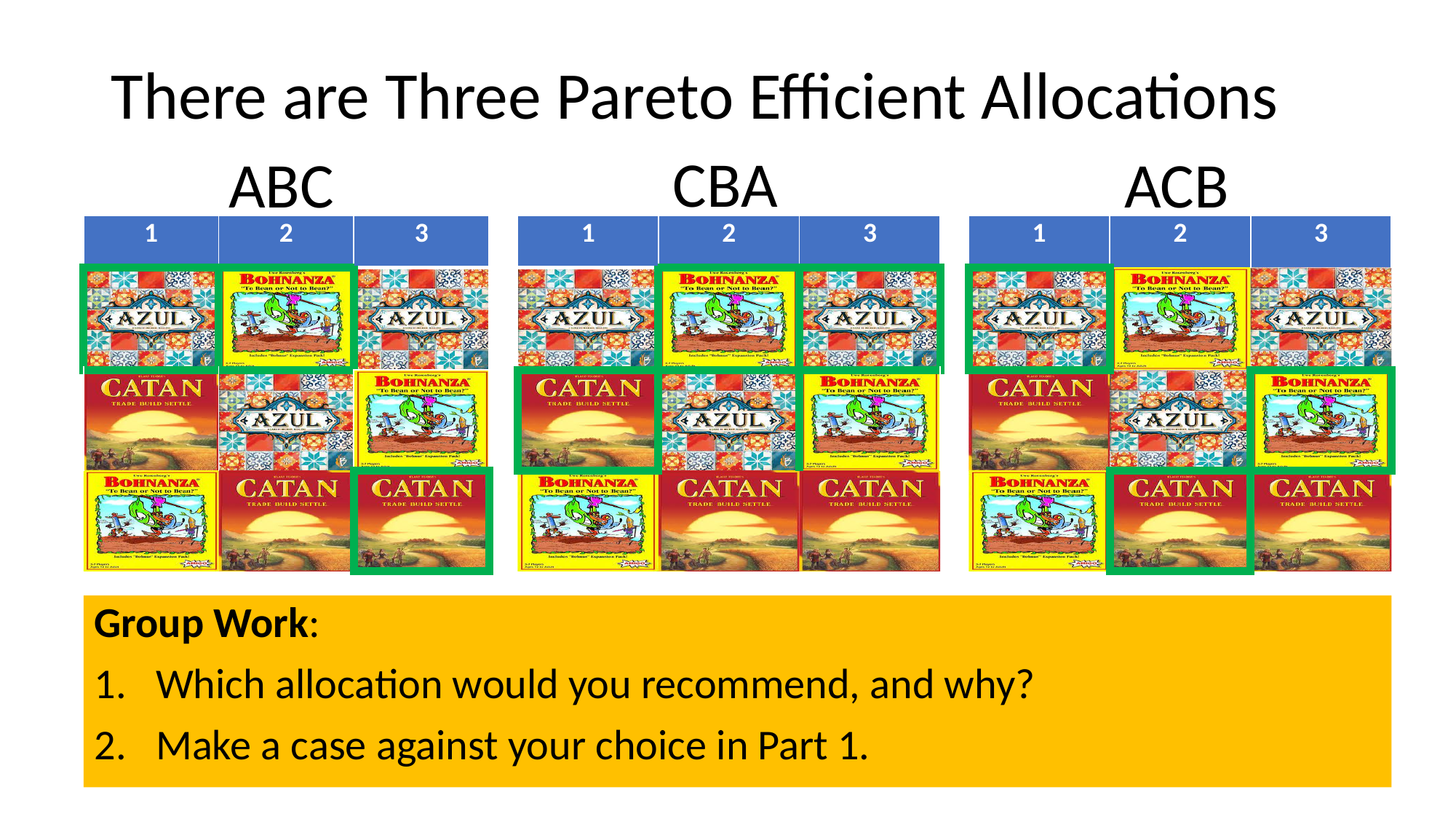

# There are Three Pareto Efficient Allocations
CBA
ABC
ACB
| 1 | 2 | 3 |
| --- | --- | --- |
|  |  |  |
|  |  |  |
|  |  |  |
| 1 | 2 | 3 |
| --- | --- | --- |
|  |  |  |
|  |  |  |
|  |  |  |
| 1 | 2 | 3 |
| --- | --- | --- |
|  |  |  |
|  |  |  |
|  |  |  |
Group Work:
Which allocation would you recommend, and why?
Make a case against your choice in Part 1.